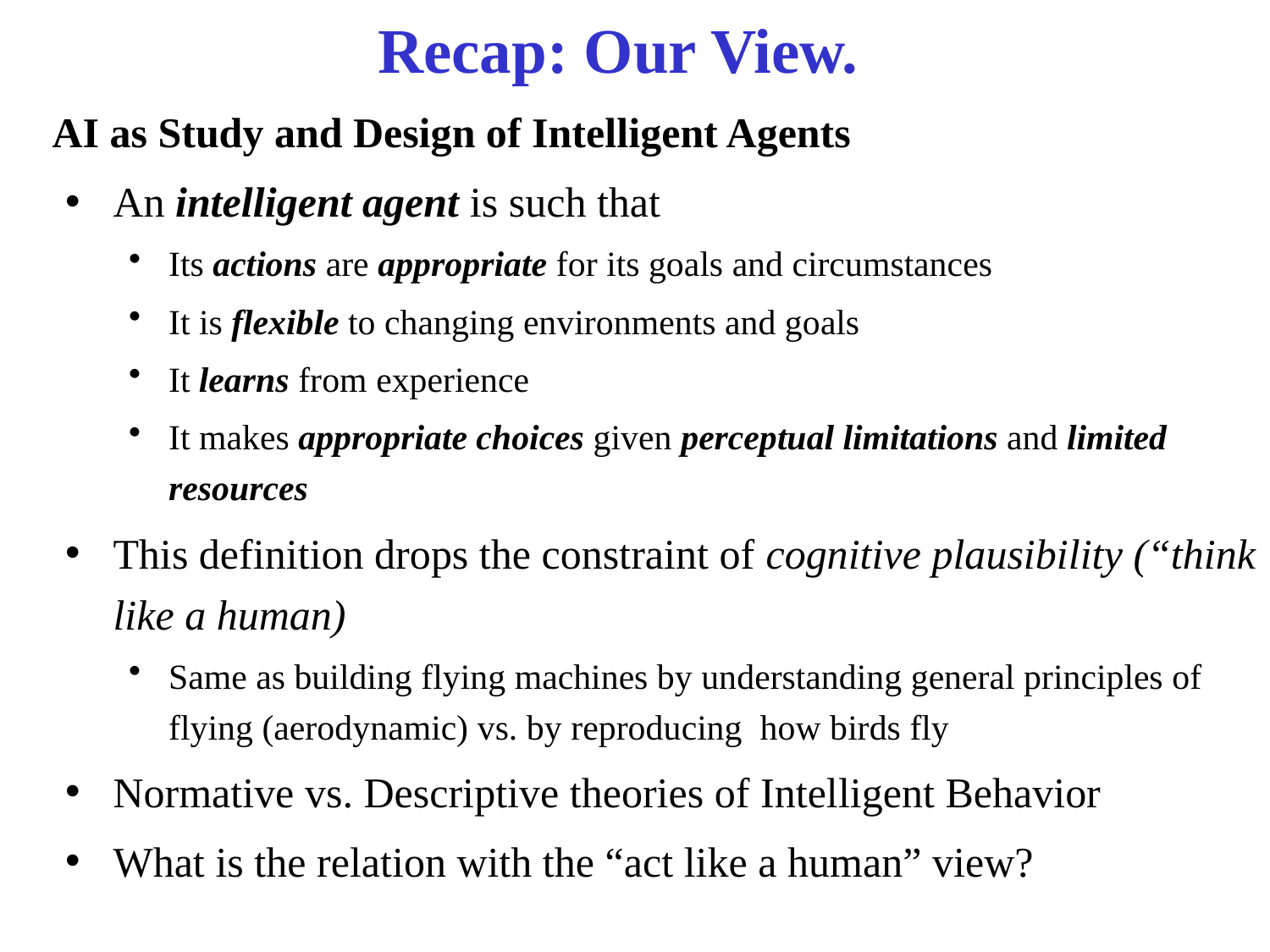

# Recap: Our View.
AI as Study and Design of Intelligent Agents
An intelligent agent is such that
Its actions are appropriate for its goals and circumstances
It is flexible to changing environments and goals
It learns from experience
It makes appropriate choices given perceptual limitations and limited resources
This definition drops the constraint of cognitive plausibility (“think like a human)
Same as building flying machines by understanding general principles of flying (aerodynamic) vs. by reproducing  how birds fly
Normative vs. Descriptive theories of Intelligent Behavior
What is the relation with the “act like a human” view?